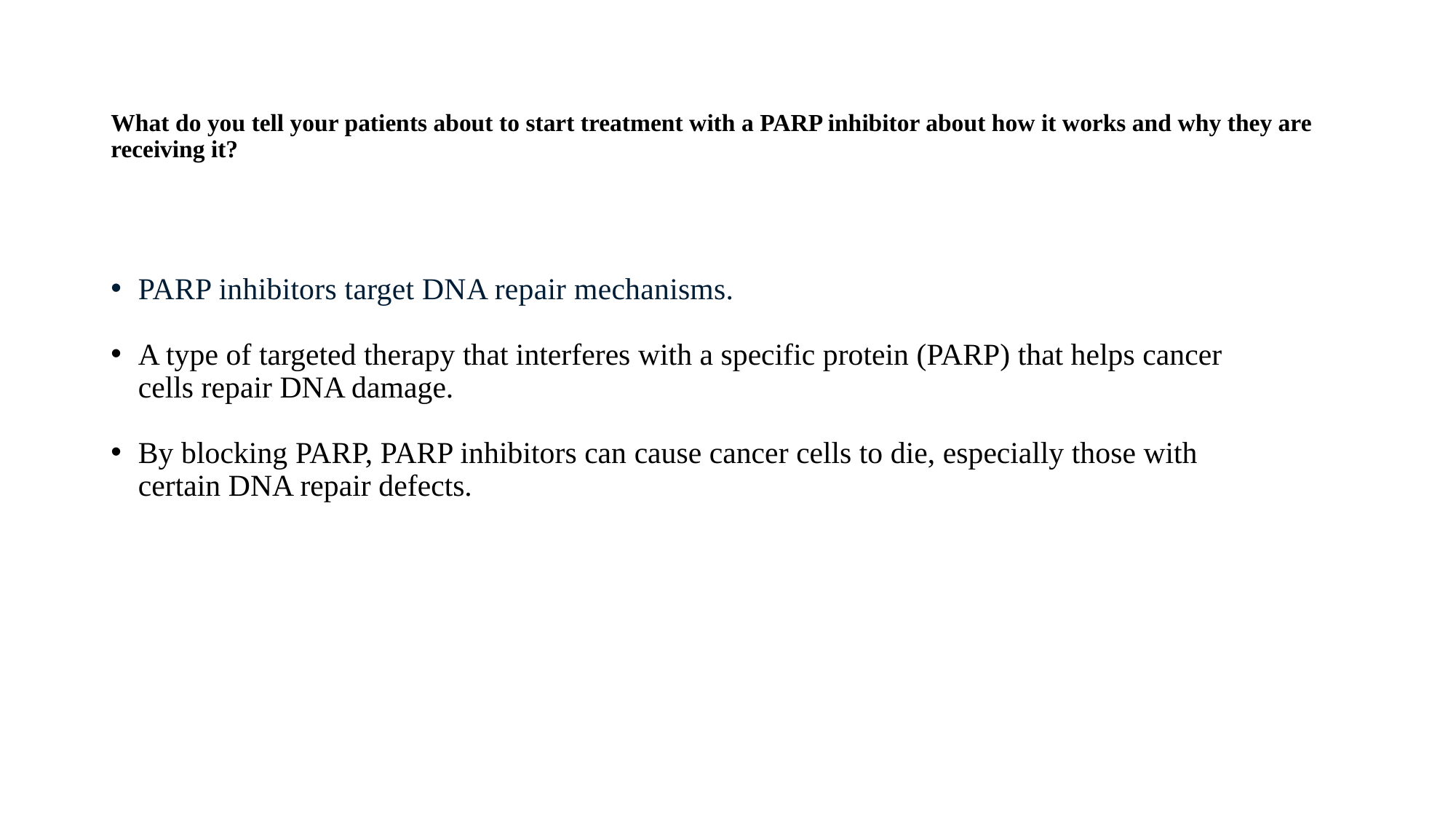

# What do you tell your patients about to start treatment with a PARP inhibitor about how it works and why they are receiving it?
PARP inhibitors target DNA repair mechanisms.

A type of targeted therapy that interferes with a specific protein (PARP) that helps cancer cells repair DNA damage.

By blocking PARP, PARP inhibitors can cause cancer cells to die, especially those with certain DNA repair defects.